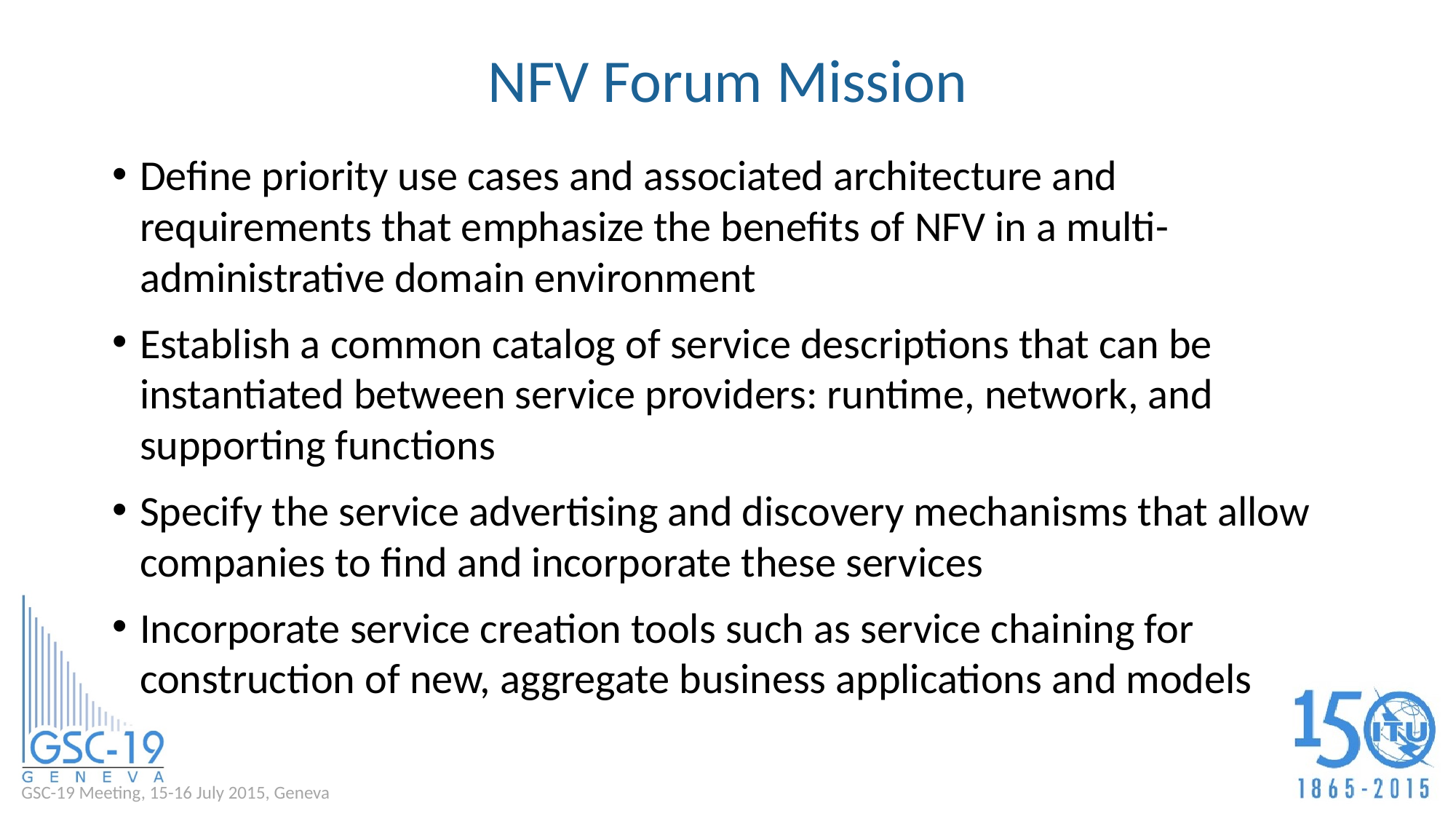

# NFV Forum Mission
Define priority use cases and associated architecture and requirements that emphasize the benefits of NFV in a multi-administrative domain environment
Establish a common catalog of service descriptions that can be instantiated between service providers: runtime, network, and supporting functions
Specify the service advertising and discovery mechanisms that allow companies to find and incorporate these services
Incorporate service creation tools such as service chaining for construction of new, aggregate business applications and models